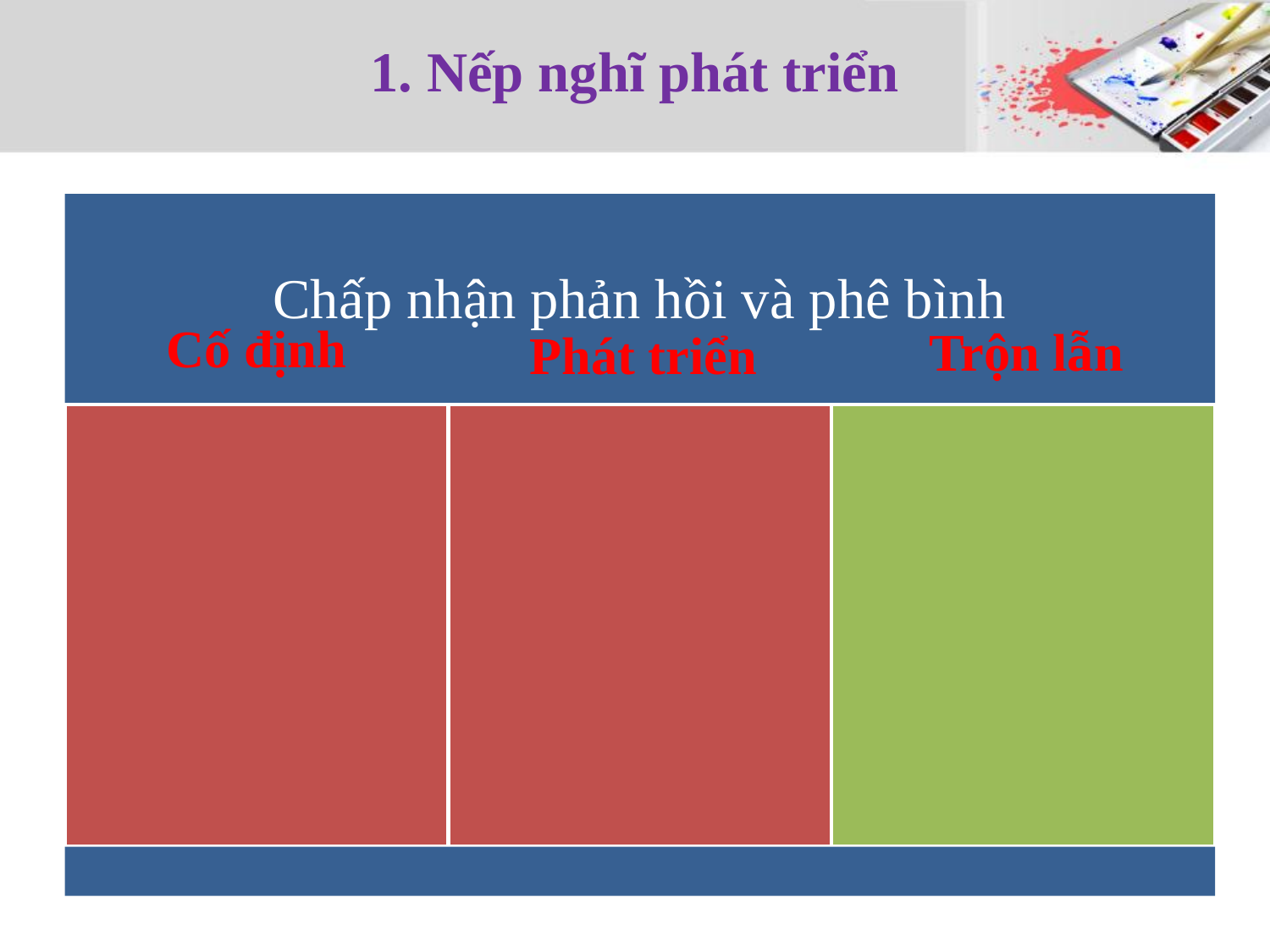

# 1. Nếp nghĩ phát triển
Chấp nhận phản hồi và phê bình
Cố định

Trộn lẫn

Phát triển